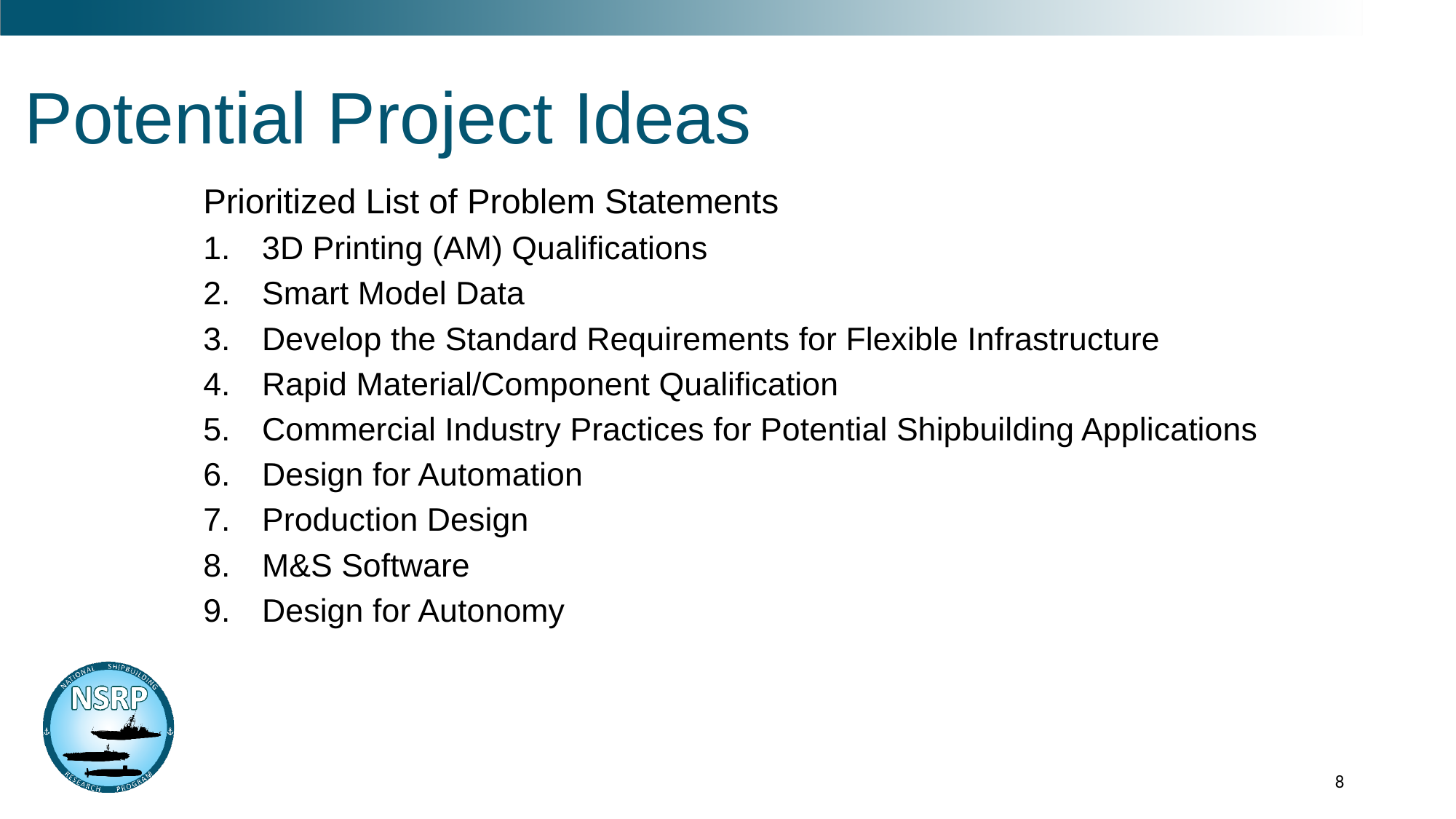

# Potential Project Ideas
Prioritized List of Problem Statements
3D Printing (AM) Qualifications
Smart Model Data
Develop the Standard Requirements for Flexible Infrastructure
Rapid Material/Component Qualification
Commercial Industry Practices for Potential Shipbuilding Applications
Design for Automation
Production Design
M&S Software
Design for Autonomy
8